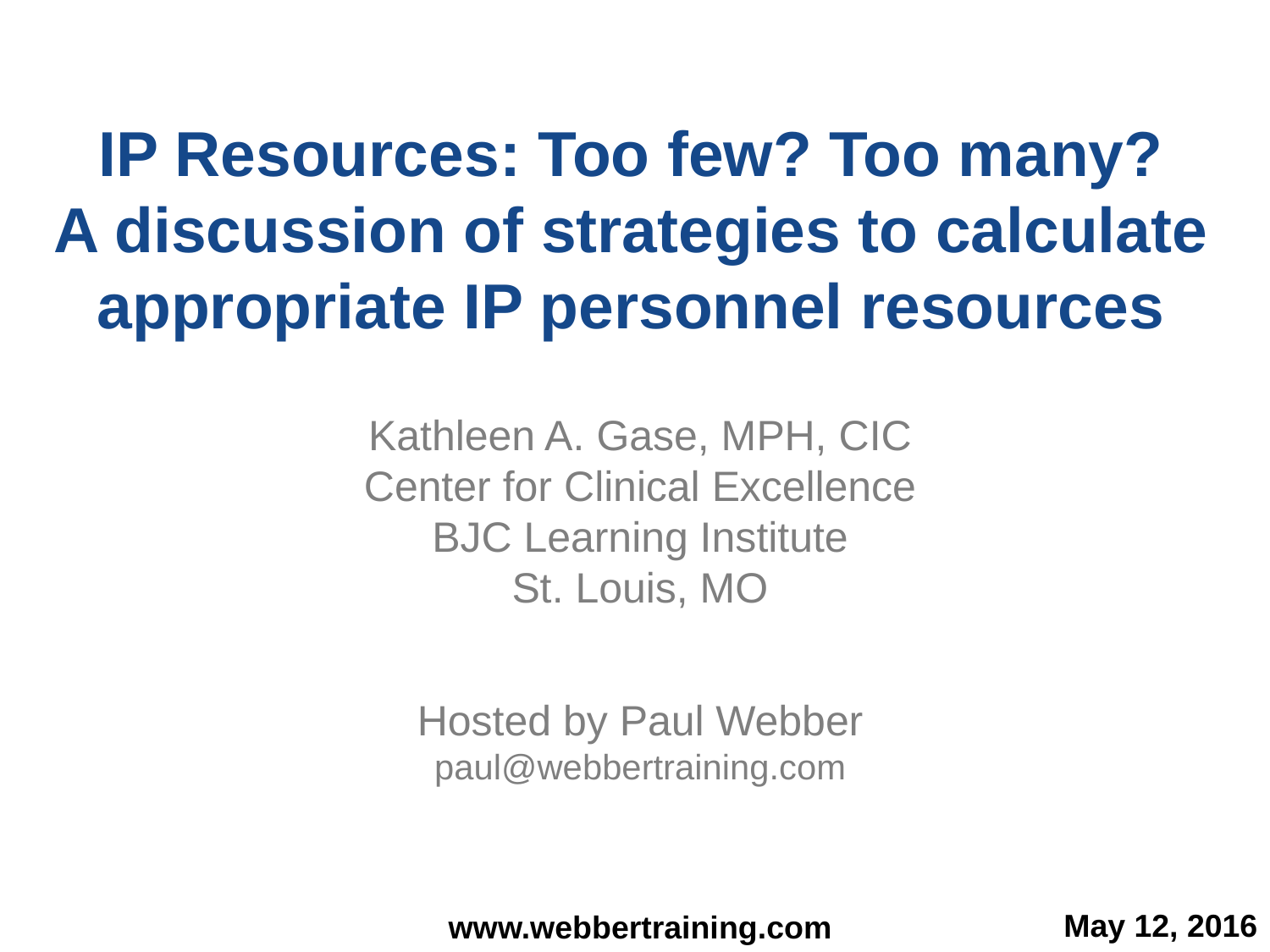

# IP Resources: Too few? Too many? A discussion of strategies to calculate appropriate IP personnel resources
Kathleen A. Gase, MPH, CIC
Center for Clinical Excellence
BJC Learning Institute
St. Louis, MO
Hosted by Paul Webber
paul@webbertraining.com
May 12, 2016
www.webbertraining.com